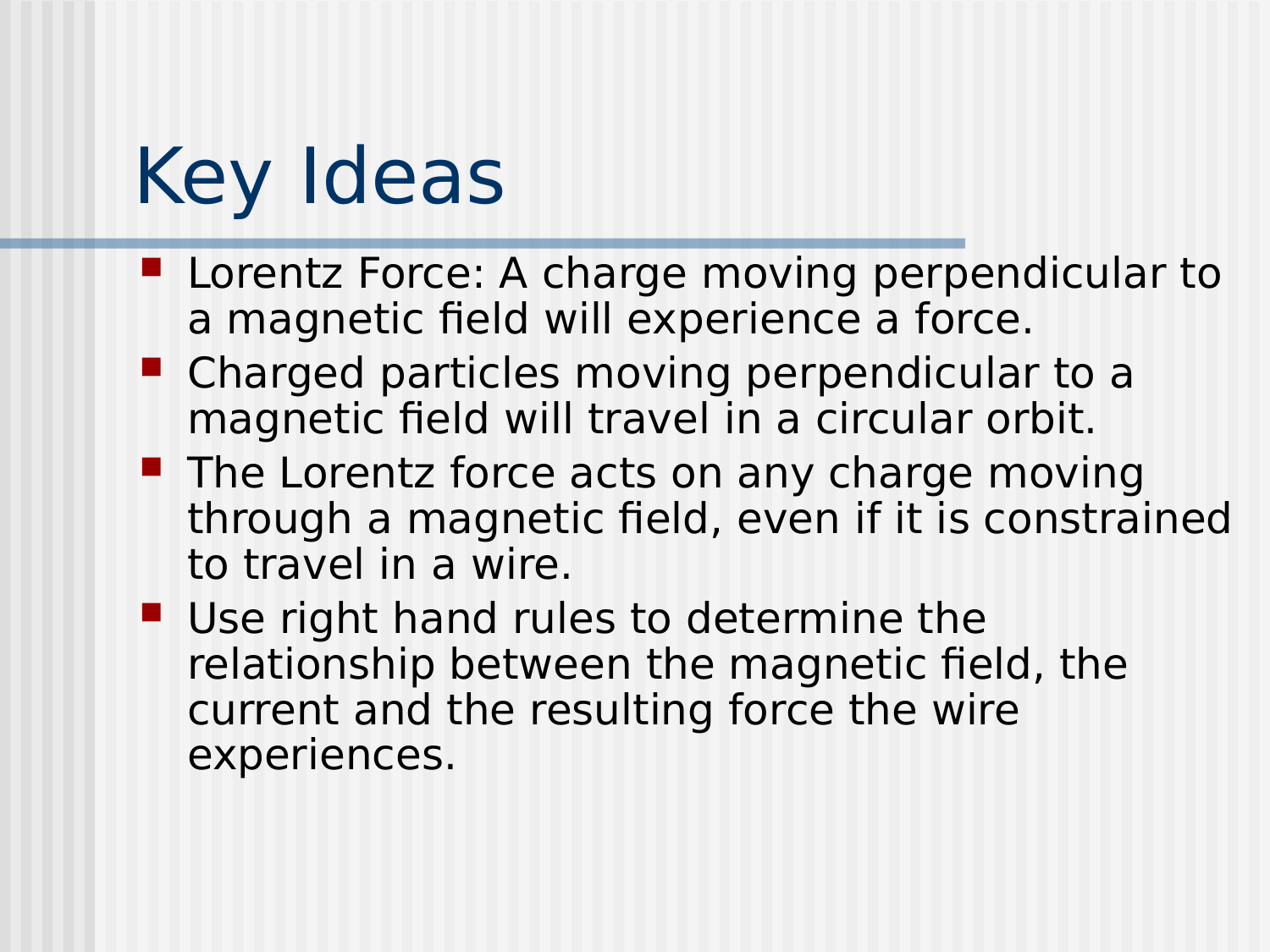

# Key Ideas
Lorentz Force: A charge moving perpendicular to a magnetic field will experience a force.
Charged particles moving perpendicular to a magnetic field will travel in a circular orbit.
The Lorentz force acts on any charge moving through a magnetic field, even if it is constrained to travel in a wire.
Use right hand rules to determine the relationship between the magnetic field, the current and the resulting force the wire experiences.